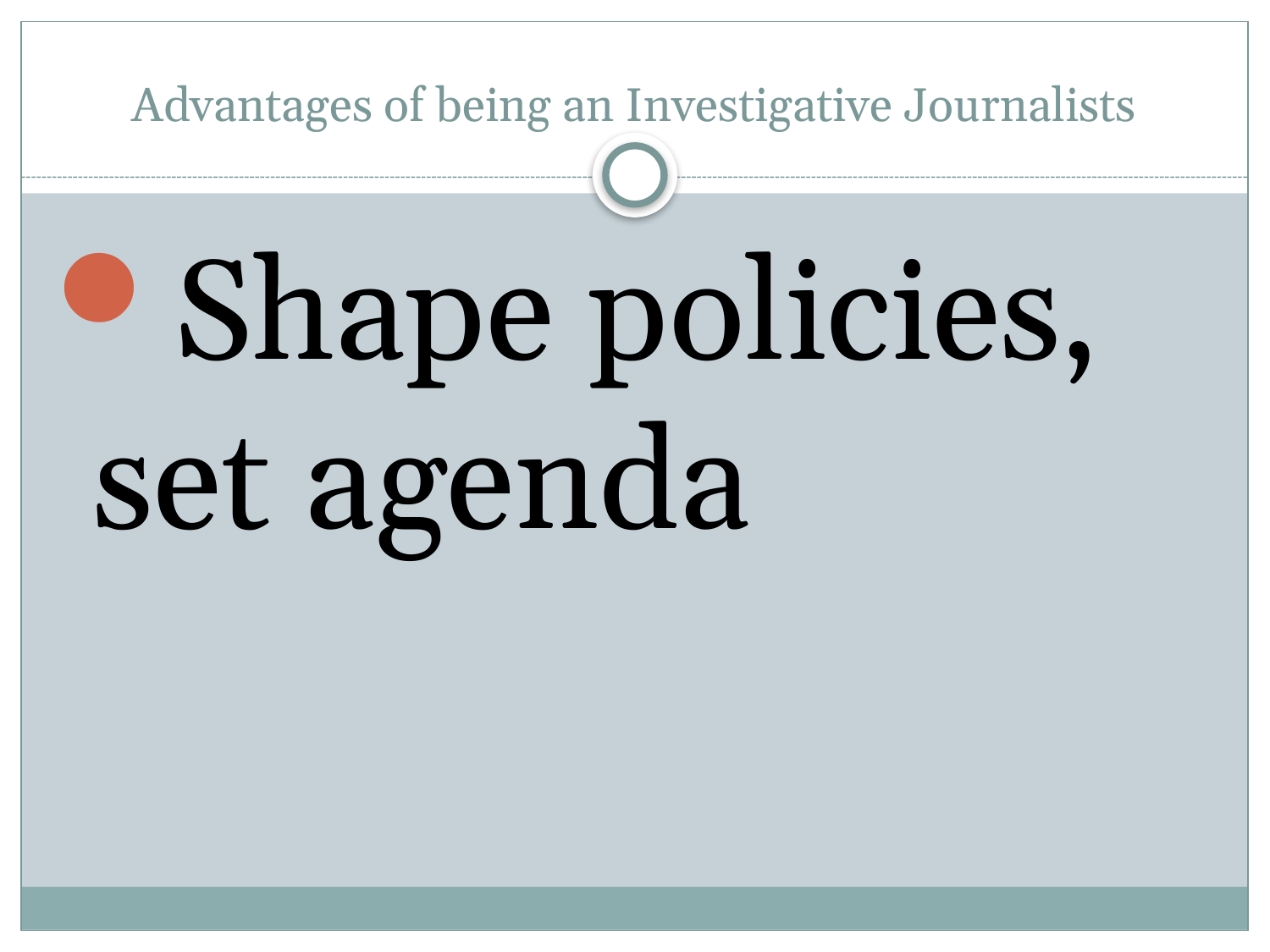

# Advantages of being an Investigative Journalists
Shape policies, set agenda